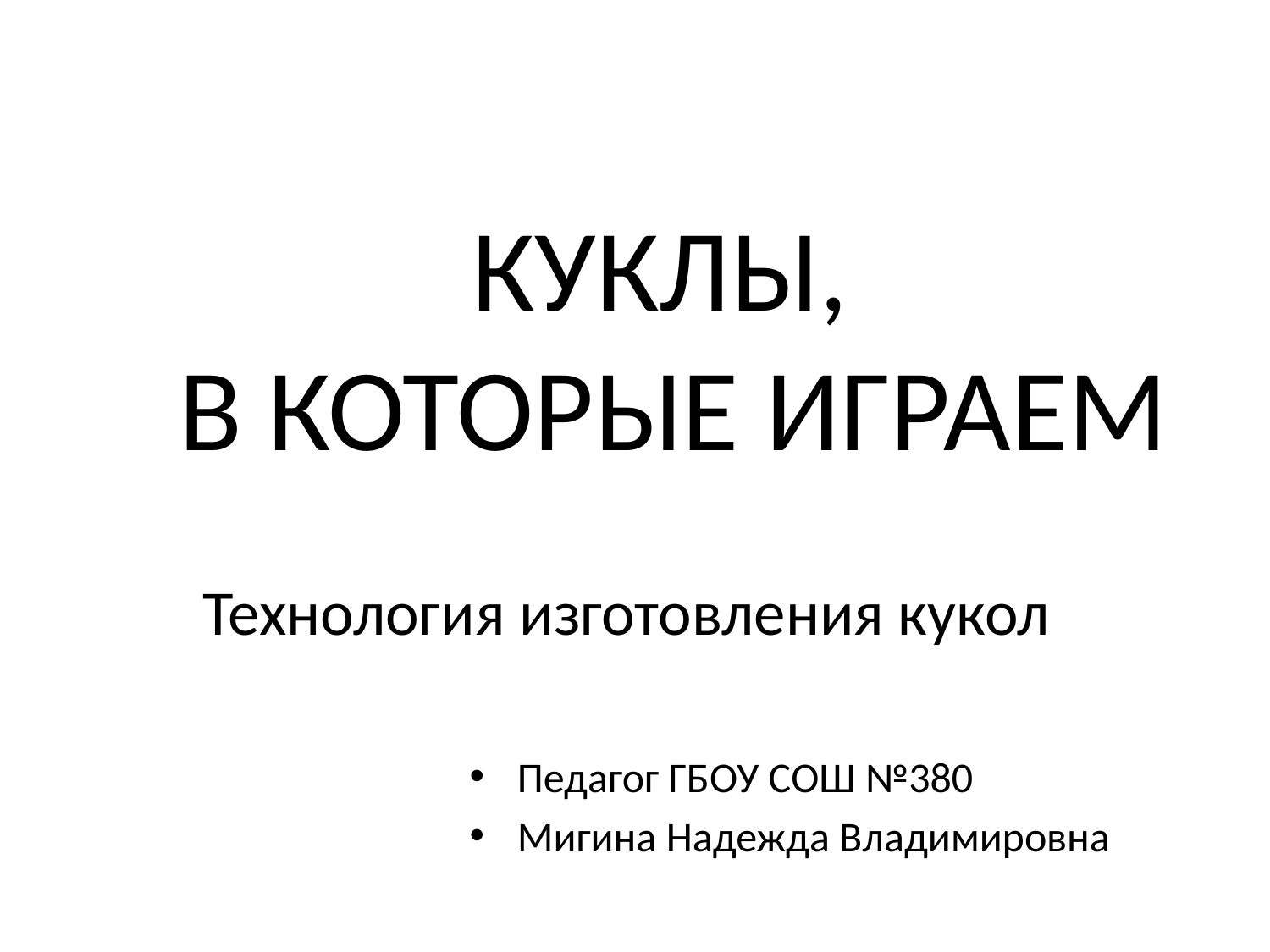

КУКЛЫ,
 В КОТОРЫЕ ИГРАЕМ
Технология изготовления кукол
Педагог ГБОУ СОШ №380
Мигина Надежда Владимировна